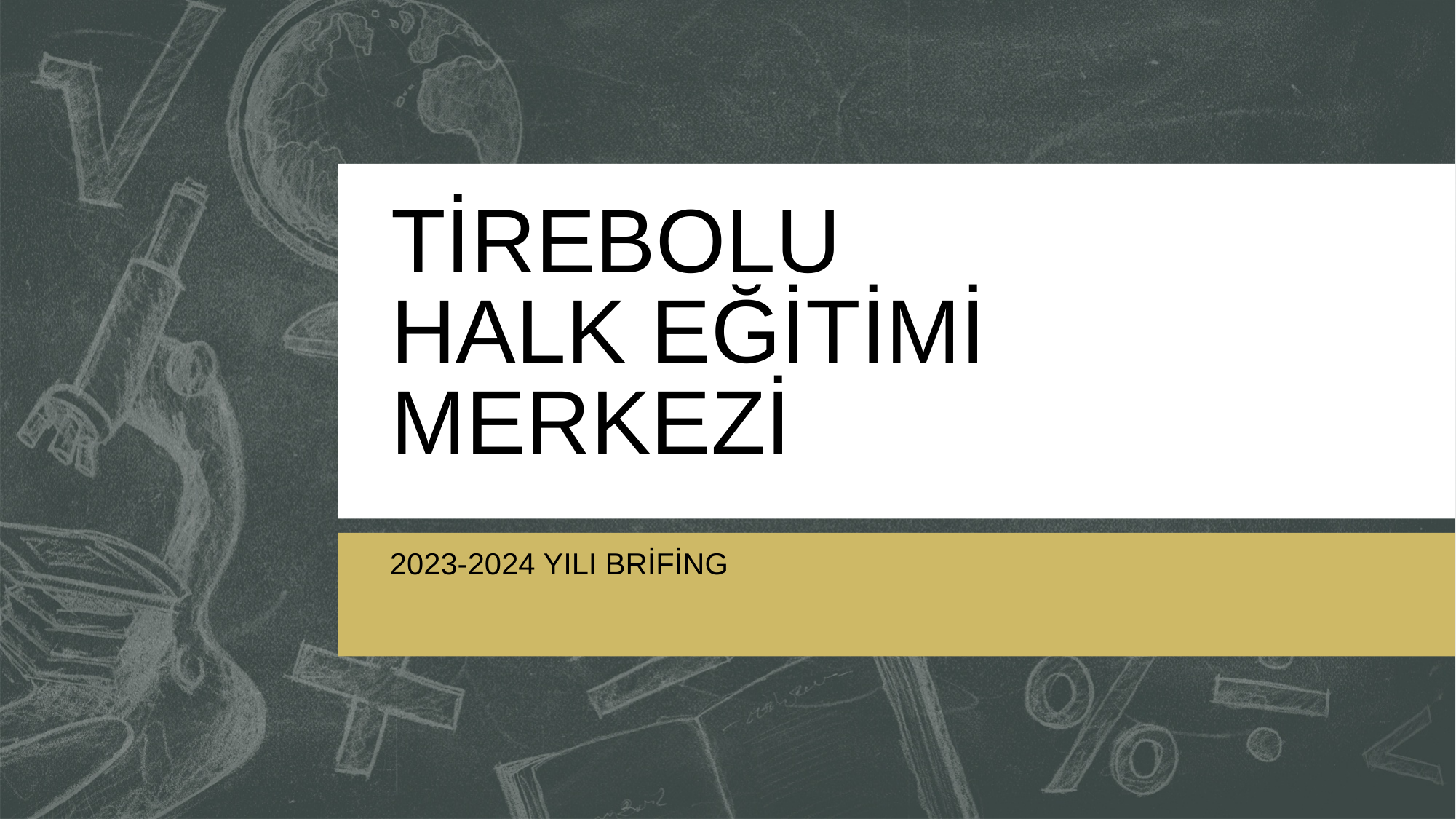

# TİREBOLU HALK EĞİTİMİ MERKEZİ
2023-2024 YILI BRİFİNG